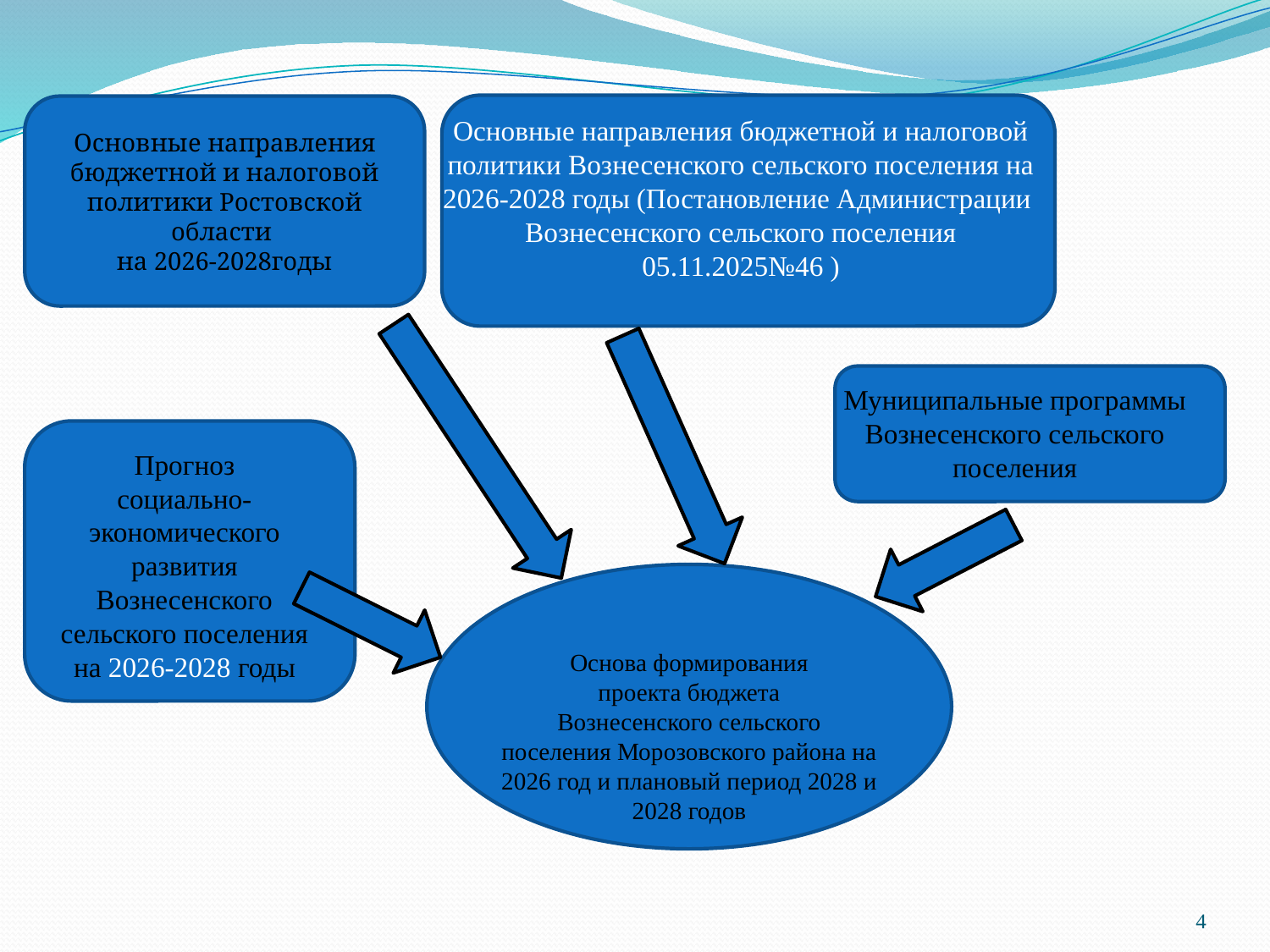

Основные направления бюджетной и налоговой политики Ростовской области
на 2026-2028годы
Основные направления бюджетной и налоговой политики Вознесенского сельского поселения на 2026-2028 годы (Постановление Администрации  Вознесенского сельского поселения 05.11.2025№46 )

Муниципальные программы Вознесенского сельского поселения

Прогноз
социально-
экономического
развития
Вознесенского сельского поселения на 2026-2028 годы

Основа формирования
проекта бюджета
Вознесенского сельского поселения Морозовского района на 2026 год и плановый период 2028 и 2028 годов
4